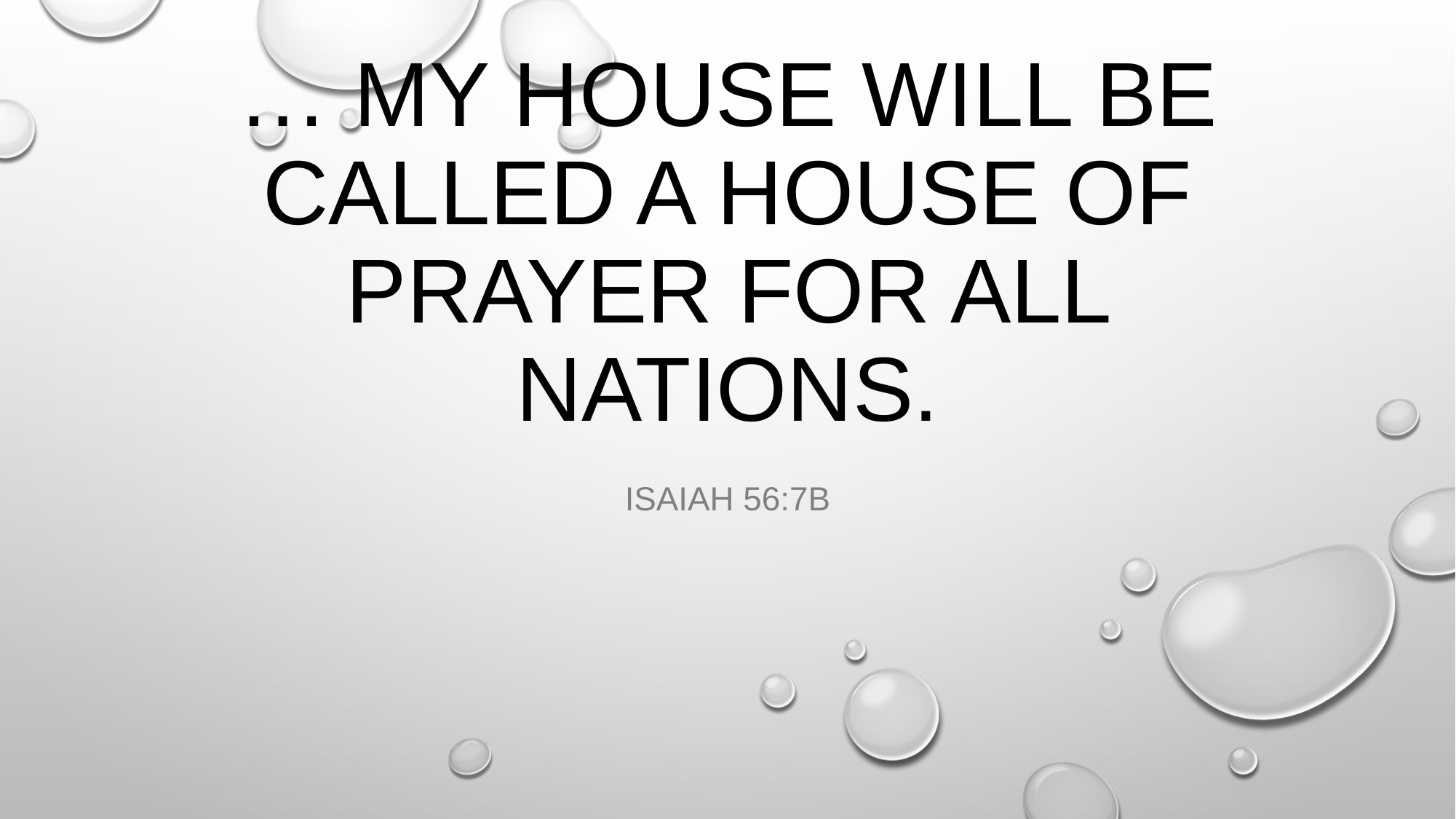

# … my house will be called a house of prayer for all nations.
Isaiah 56:7B